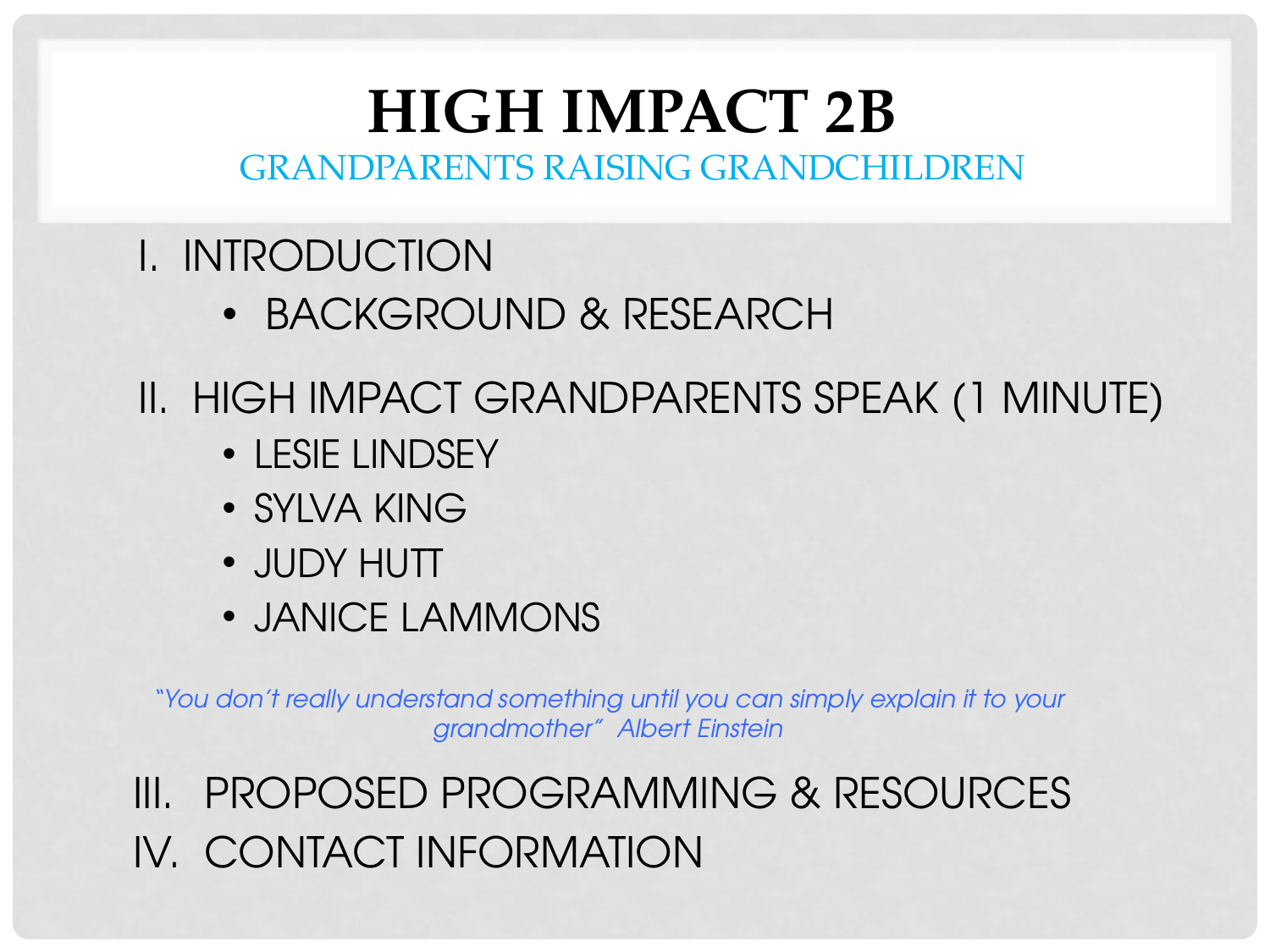

# HIGH IMPACT 2b GRANDPARENTS Raising grandchildren
    I.  INTRODUCTION
 BACKGROUND & RESEARCH

    II.  HIGH IMPACT GRANDPARENTS SPEAK (1 MINUTE)
LESIE LINDSEY
SYLVA KING
JUDY HUTT
JANICE LAMMONS

PROPOSED PROGRAMMING & RESOURCES
CONTACT INFORMATION

“You don’t really understand something until you can simply explain it to your grandmother”  Albert Einstein